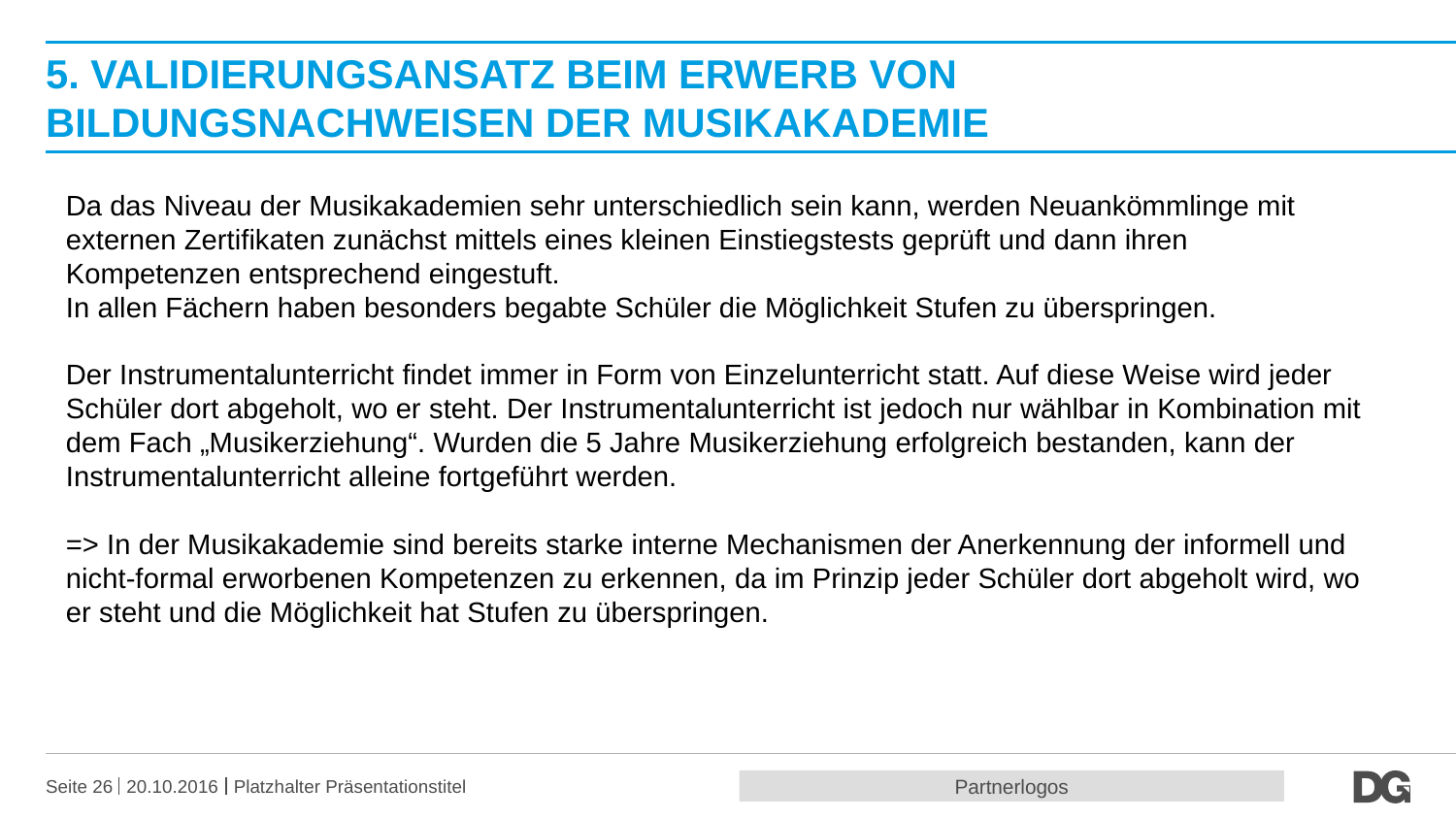

# 5. VALIDIERUNgsansatz beim Erwerb VON Bildungsnachweisen der Musikakademie
Da das Niveau der Musikakademien sehr unterschiedlich sein kann, werden Neuankömmlinge mit externen Zertifikaten zunächst mittels eines kleinen Einstiegstests geprüft und dann ihren Kompetenzen entsprechend eingestuft.
In allen Fächern haben besonders begabte Schüler die Möglichkeit Stufen zu überspringen.

Der Instrumentalunterricht findet immer in Form von Einzelunterricht statt. Auf diese Weise wird jeder Schüler dort abgeholt, wo er steht. Der Instrumentalunterricht ist jedoch nur wählbar in Kombination mit dem Fach „Musikerziehung“. Wurden die 5 Jahre Musikerziehung erfolgreich bestanden, kann der Instrumentalunterricht alleine fortgeführt werden.

=> In der Musikakademie sind bereits starke interne Mechanismen der Anerkennung der informell und nicht-formal erworbenen Kompetenzen zu erkennen, da im Prinzip jeder Schüler dort abgeholt wird, wo er steht und die Möglichkeit hat Stufen zu überspringen.

Partnerlogos
Seite 26
20.10.2016
Platzhalter Präsentationstitel